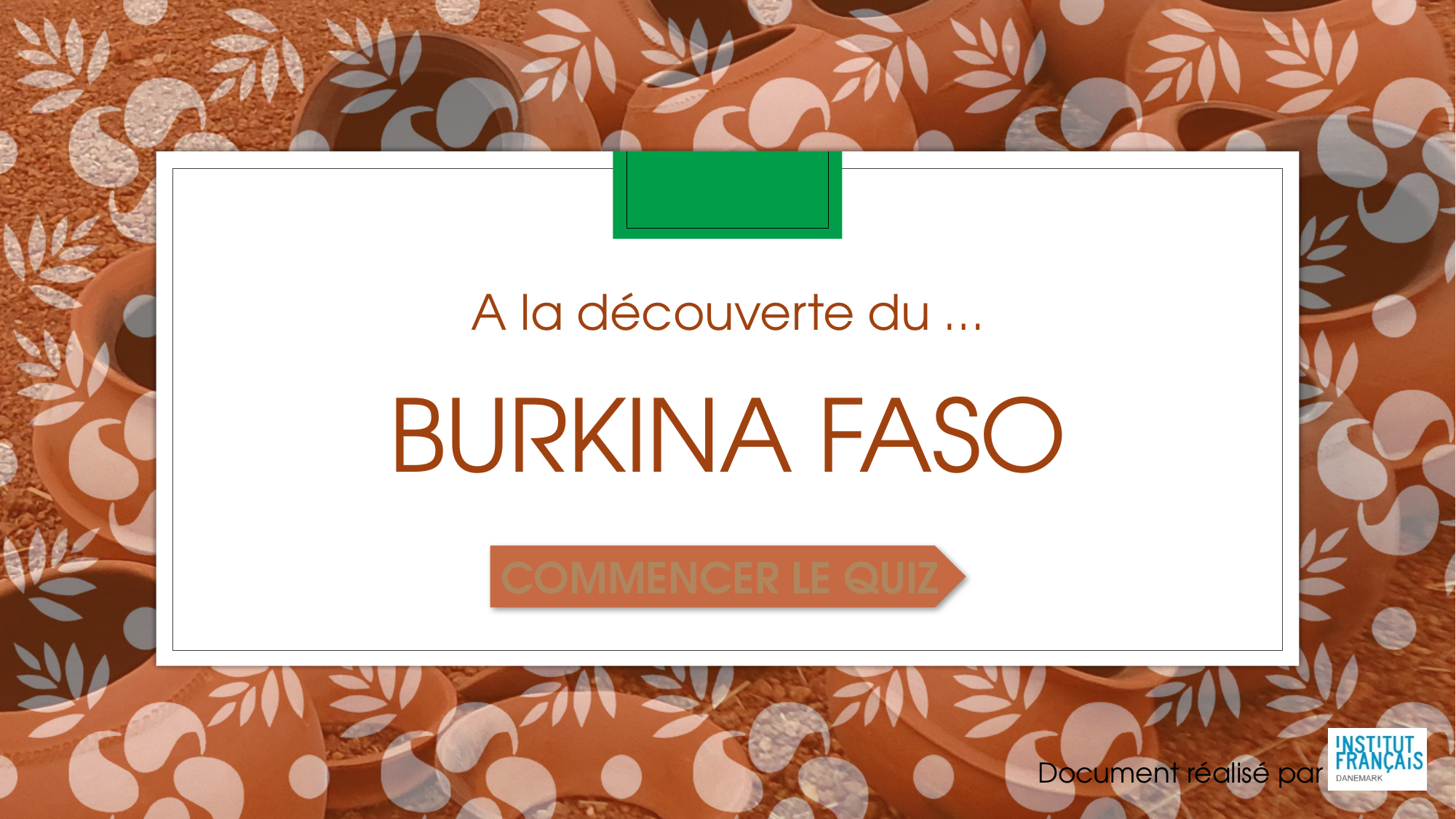

A la découverte du …
# BURKINA FASO
COMMENCER LE QUIZ